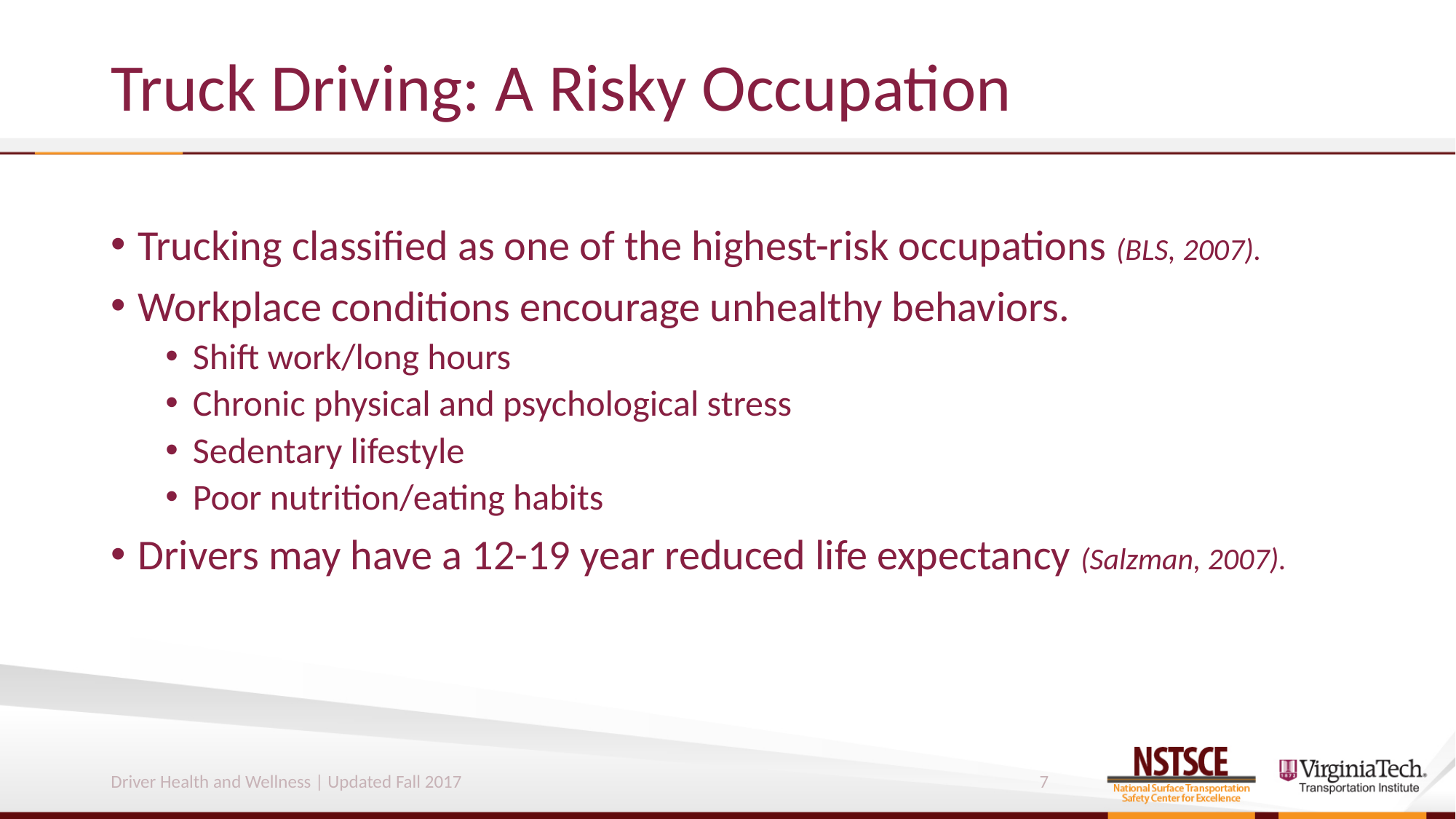

# Truck Driving: A Risky Occupation
Trucking classified as one of the highest-risk occupations (BLS, 2007).
Workplace conditions encourage unhealthy behaviors.
Shift work/long hours
Chronic physical and psychological stress
Sedentary lifestyle
Poor nutrition/eating habits
Drivers may have a 12-19 year reduced life expectancy (Salzman, 2007).
Driver Health and Wellness | Updated Fall 2017
7